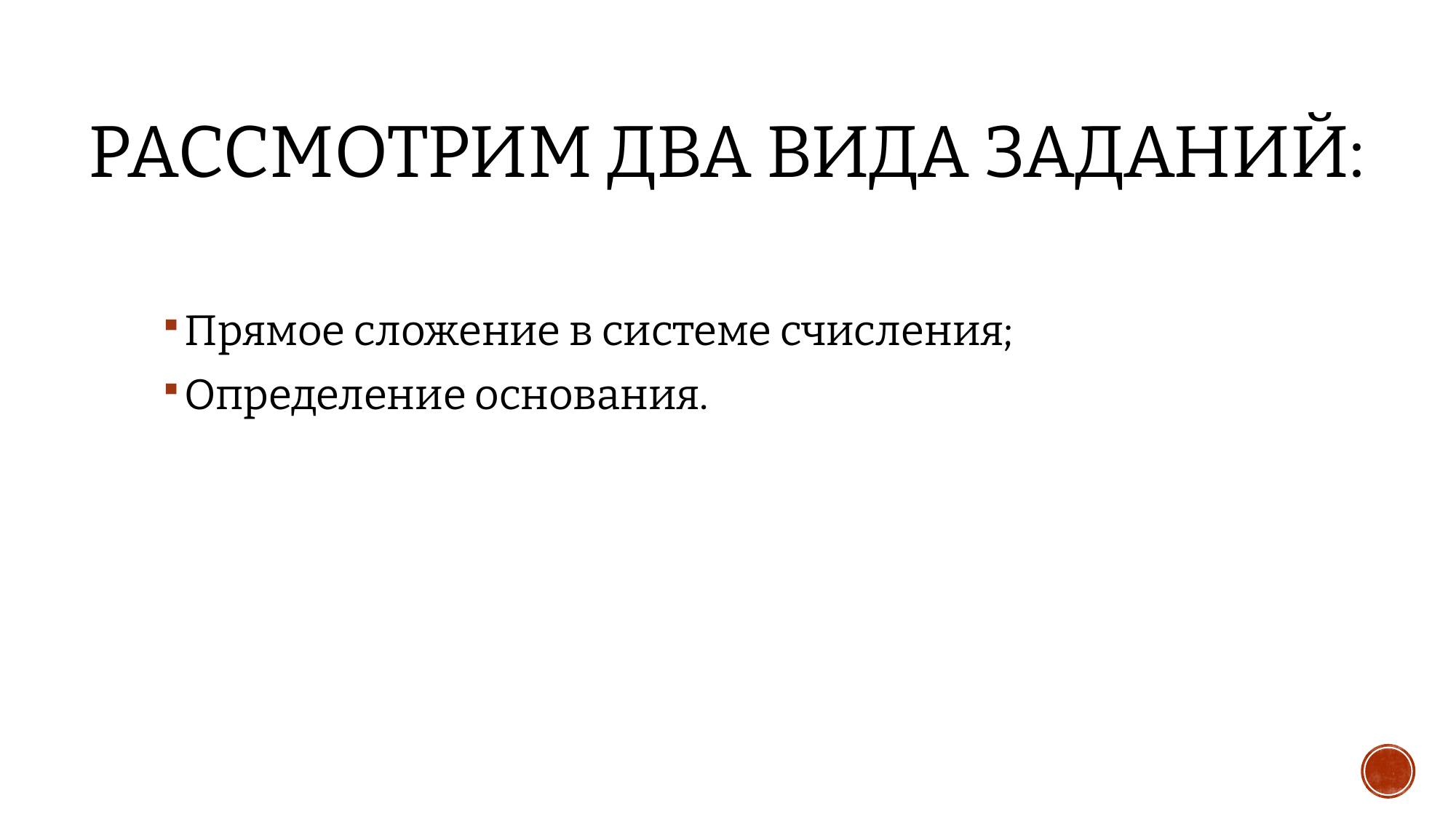

# Рассмотрим два вида заданий:

Прямое сложение в системе счисления;
Определение основания.